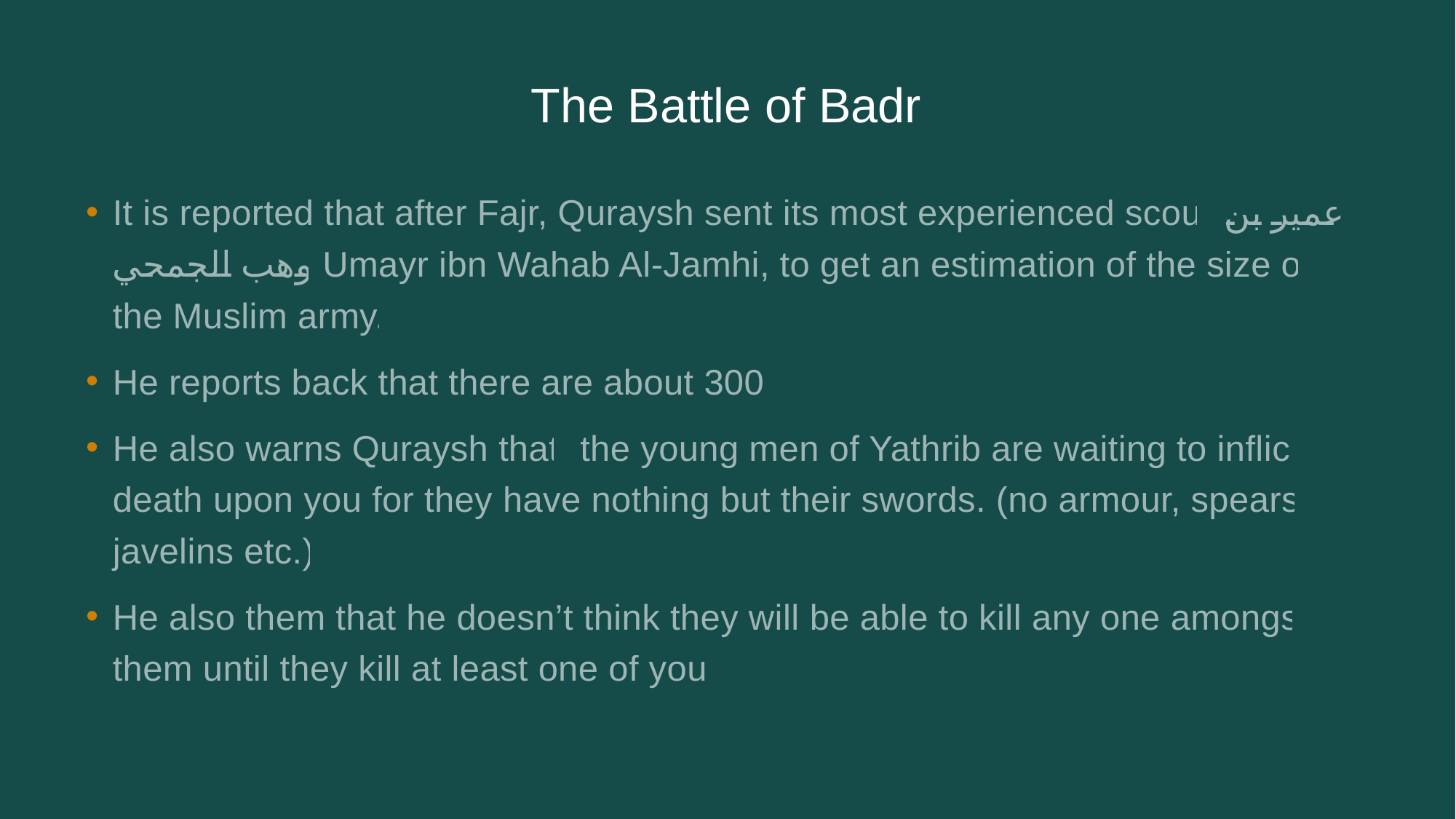

# The Battle of Badr
It is reported that after Fajr, Quraysh sent its most experienced scout عمير بن وهب الجمحي Umayr ibn Wahab Al-Jamhi, to get an estimation of the size of the Muslim army.
He reports back that there are about 300.
He also warns Quraysh that  the young men of Yathrib are waiting to inflict death upon you for they have nothing but their swords. (no armour, spears, javelins etc.)
He also them that he doesn’t think they will be able to kill any one amongst them until they kill at least one of you.